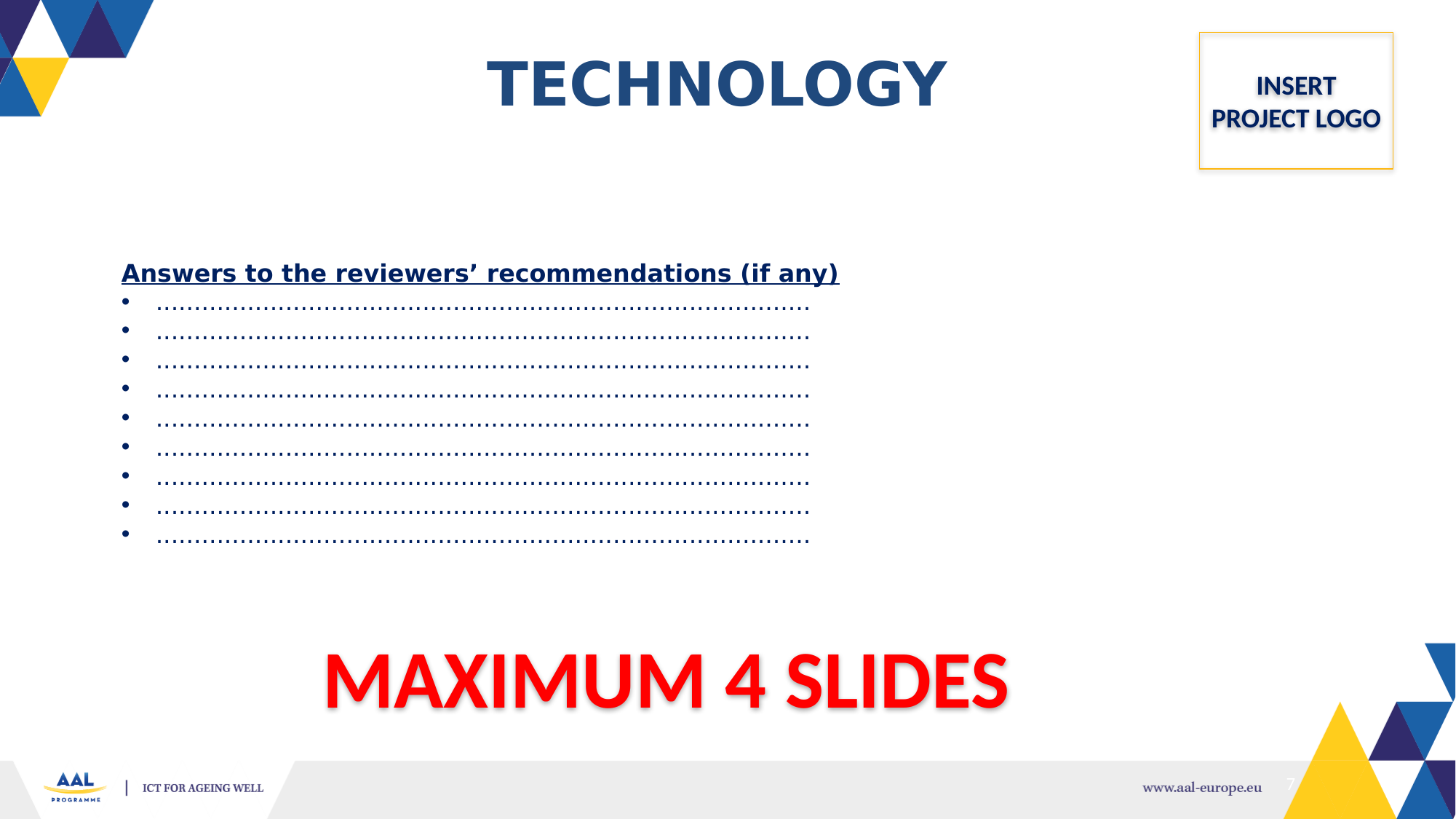

INSERT PROJECT LOGO
# TECHNOLOGY
Answers to the reviewers’ recommendations (if any)
......................................................................................
......................................................................................
......................................................................................
......................................................................................
......................................................................................
......................................................................................
......................................................................................
......................................................................................
......................................................................................

MAXIMUM 4 SLIDES

7